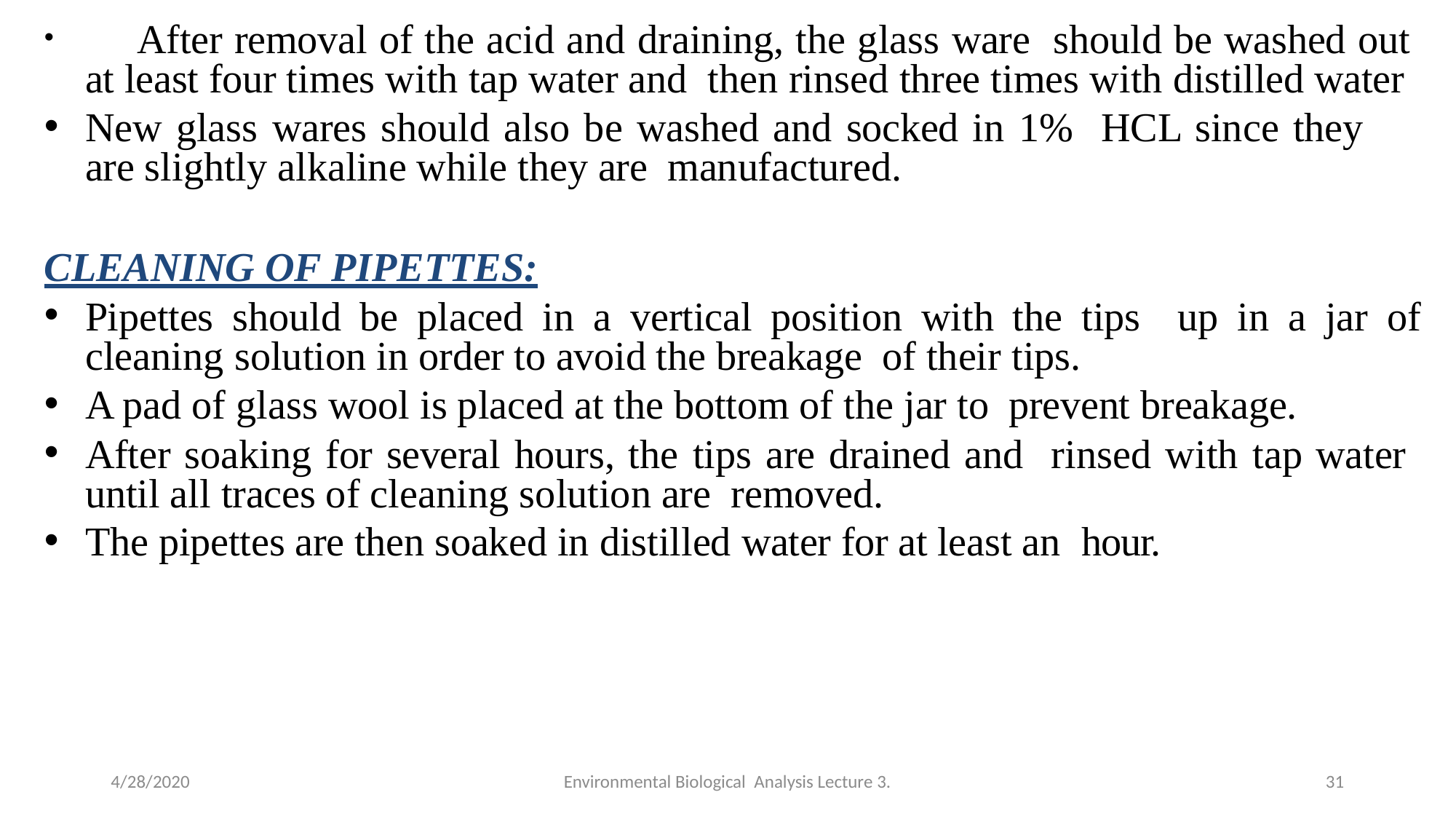

After removal of the acid and draining, the glass ware  should be washed out at least four times with tap water and  then rinsed three times with distilled water
New glass wares should also be washed and socked in 1%  HCL since they are slightly alkaline while they are  manufactured.

CLEANING OF PIPETTES:
Pipettes should be placed in a vertical position with the tips  up in a jar of cleaning solution in order to avoid the breakage  of their tips.
A pad of glass wool is placed at the bottom of the jar to  prevent breakage.
After soaking for several hours, the tips are drained and  rinsed with tap water until all traces of cleaning solution are  removed.
The pipettes are then soaked in distilled water for at least an  hour.
4/28/2020
Environmental Biological  Analysis Lecture 3.
31